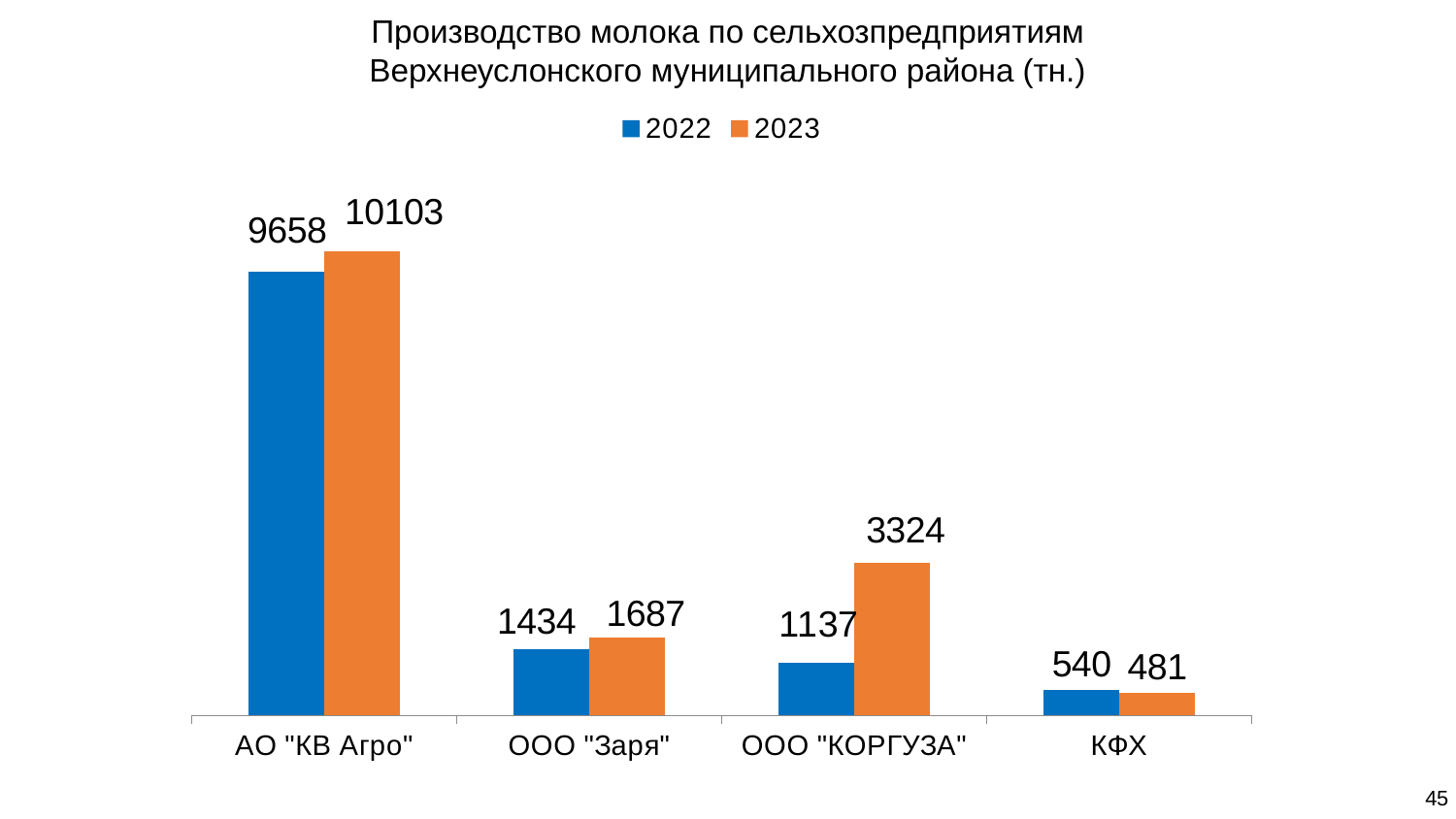

Производство молока по сельхозпредприятиям
Верхнеуслонского муниципального района (тн.)

### Chart

| Category | 2022 | 2023 |
|---|---|---|
| АО "КВ Агро" | 9658.0 | 10103.0 |
| ООО "Заря" | 1434.0 | 1687.0 |
| ООО "КОРГУЗА" | 1137.0 | 3324.0 |
| КФХ | 540.0 | 481.0 |
45